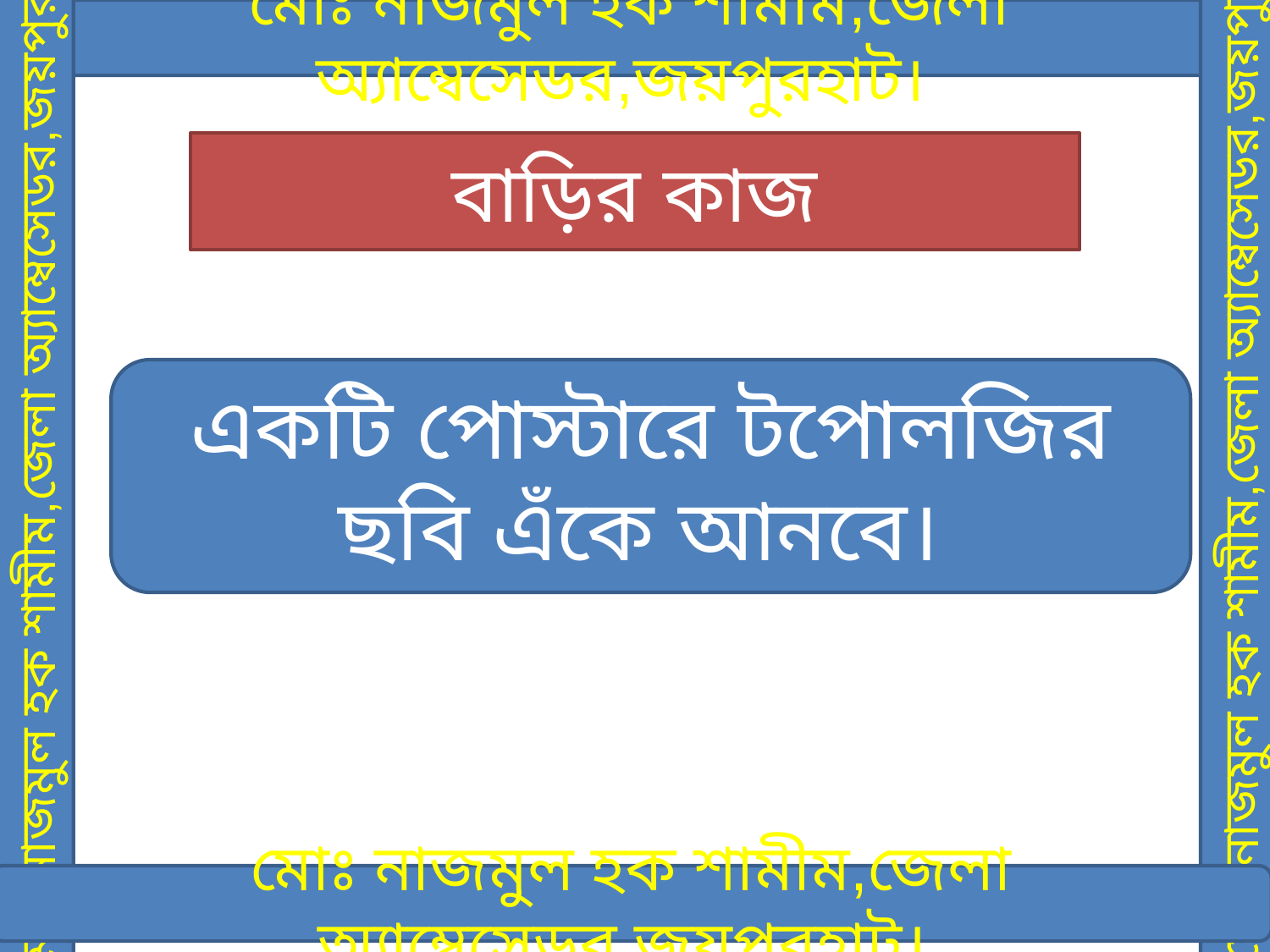

মোঃ নাজমুল হক শামীম,জেলা অ্যাম্বেসেডর,জয়পুরহাট।
# বাড়ির কাজ
একটি পোস্টারে টপোলজির ছবি এঁকে আনবে।
মোঃ নাজমুল হক শামীম,জেলা অ্যাম্বেসেডর,জয়পুরহাট।
মোঃ নাজমুল হক শামীম,জেলা অ্যাম্বেসেডর,জয়পুরহাট।

মোঃ নাজমুল হক শামীম,জেলা অ্যাম্বেসেডর,জয়পুরহাট।